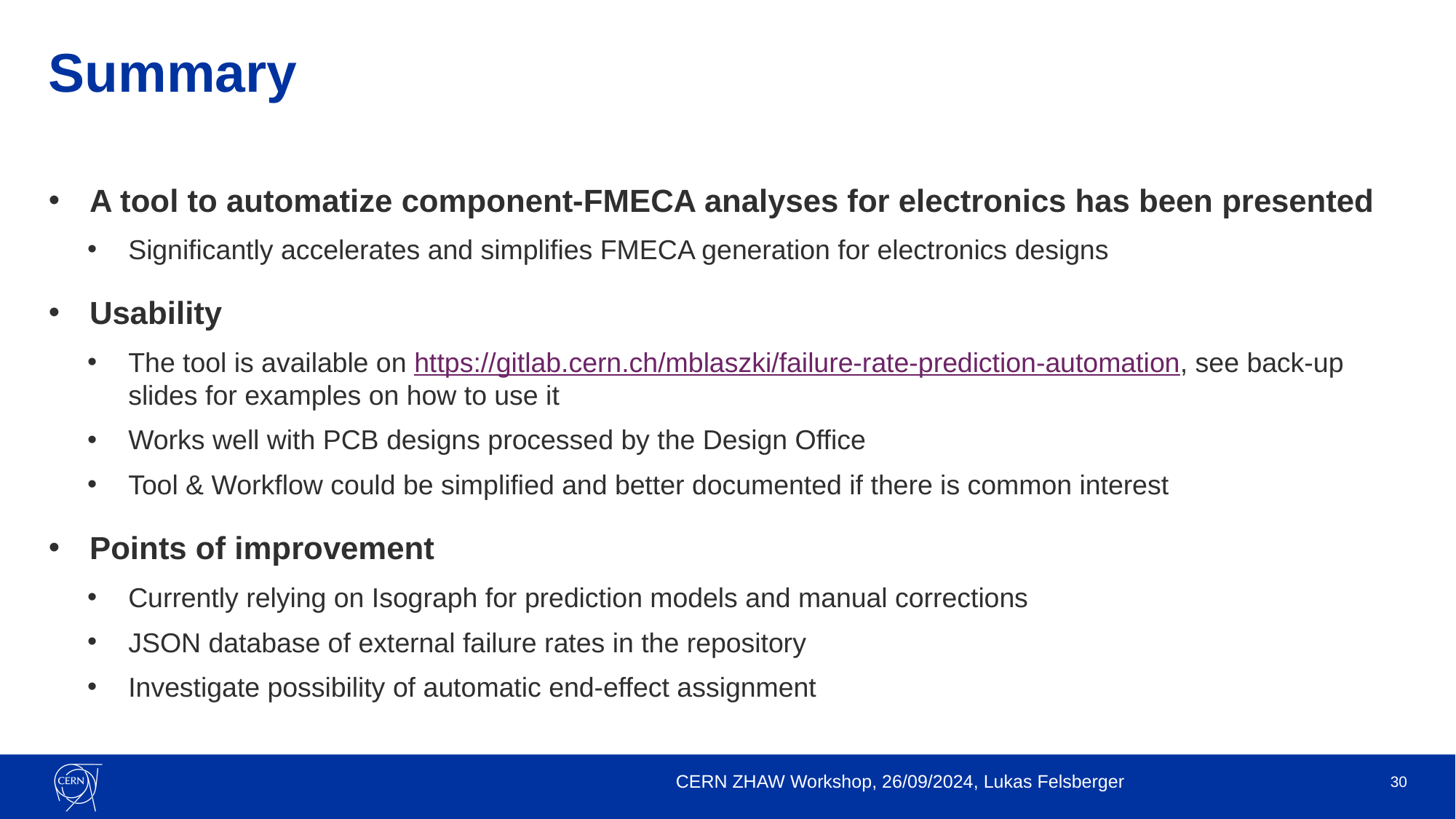

# Summary
A tool to automatize component-FMECA analyses for electronics has been presented
Significantly accelerates and simplifies FMECA generation for electronics designs
Usability
The tool is available on https://gitlab.cern.ch/mblaszki/failure-rate-prediction-automation, see back-up slides for examples on how to use it
Works well with PCB designs processed by the Design Office
Tool & Workflow could be simplified and better documented if there is common interest
Points of improvement
Currently relying on Isograph for prediction models and manual corrections
JSON database of external failure rates in the repository
Investigate possibility of automatic end-effect assignment

CERN ZHAW Workshop, 26/09/2024, Lukas Felsberger
30